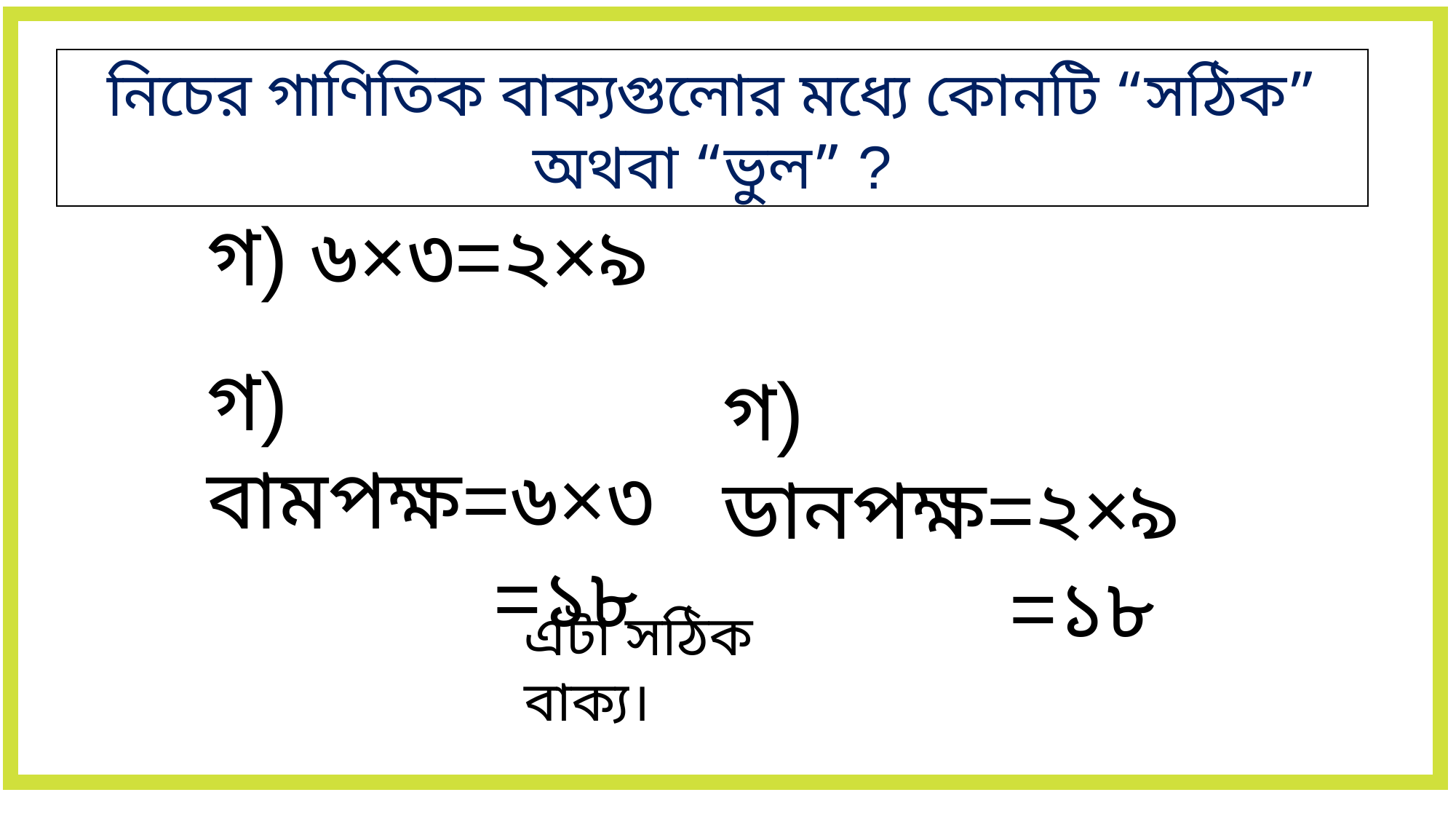

নিচের গাণিতিক বাক্যগুলোর মধ্যে কোনটি “সঠিক” অথবা “ভুল” ?
গ) ৬×৩=২×৯
এগুলোকে সংখ্যা প্রতীক বা অংক বলা হয় ।
গ) বামপক্ষ=৬×৩
		   =১৮
গ) ডানপক্ষ=২×৯
		   =১৮
এটা সঠিক বাক্য।